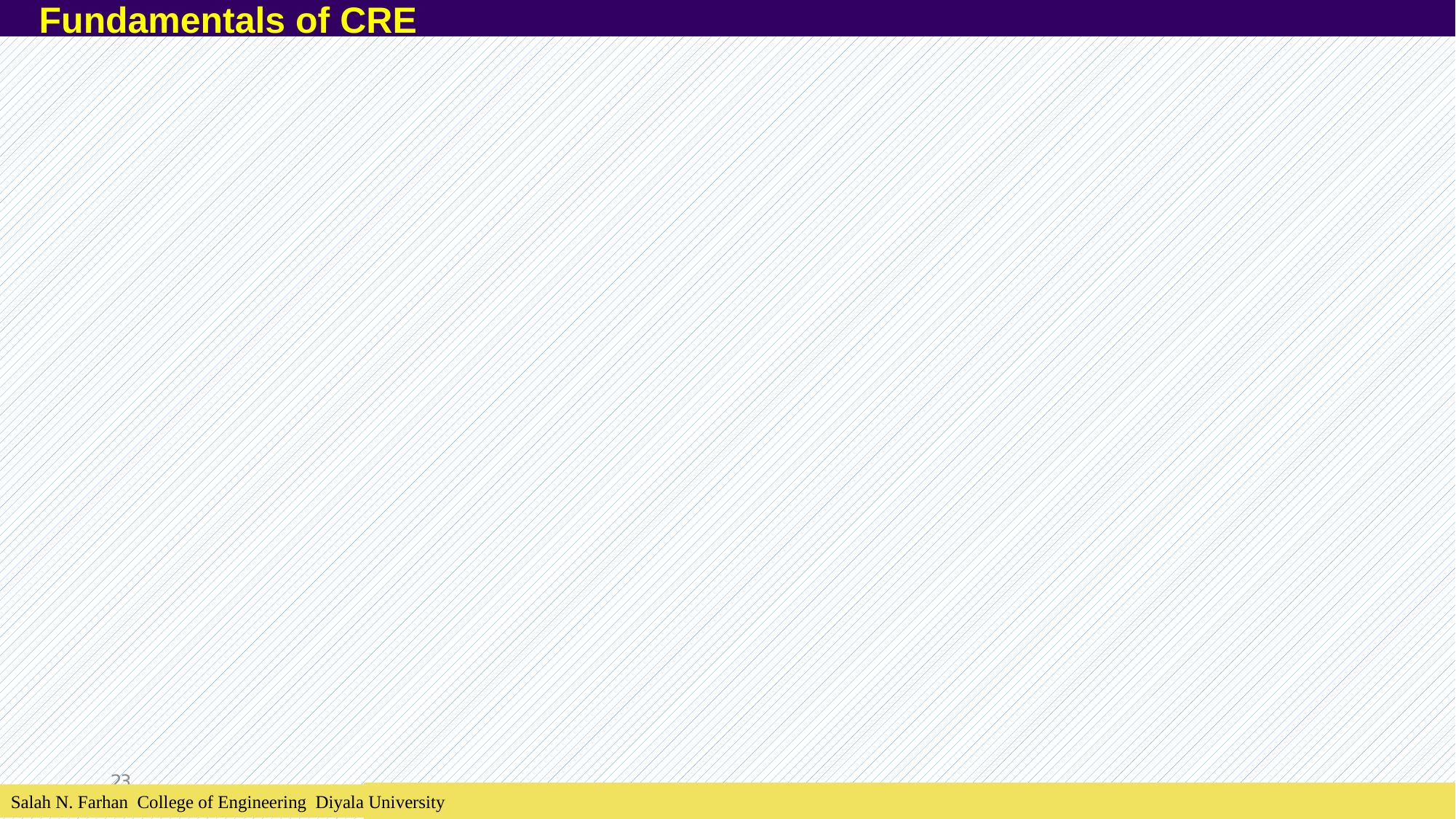

Fundamentals of CRE

23

Salah N. Farhan  College of Engineering  Diyala University